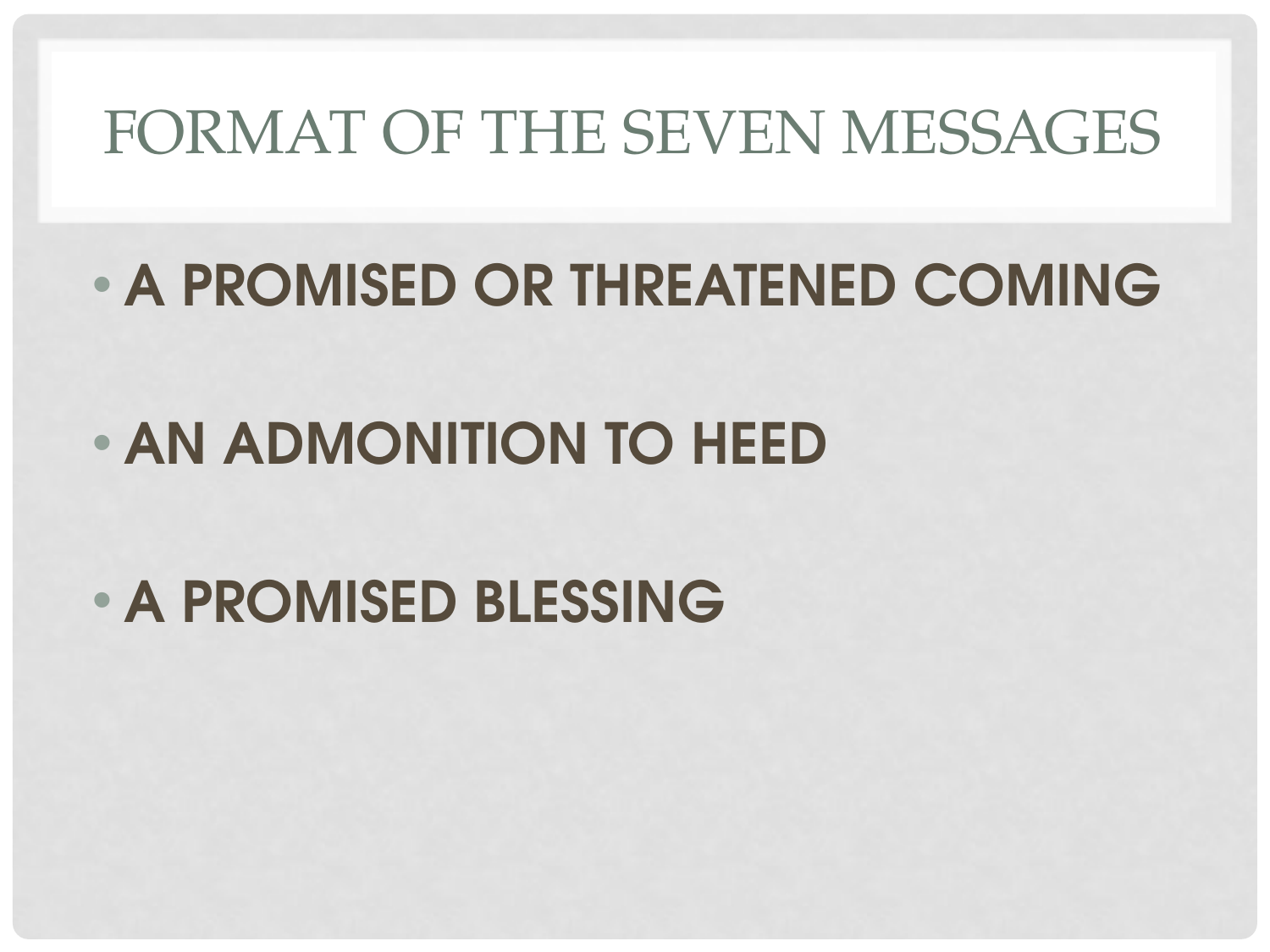

# FORMAT OF THE SEVEN MESSAGES
A PROMISED OR THREATENED COMING

AN ADMONITION TO HEED

A PROMISED BLESSING